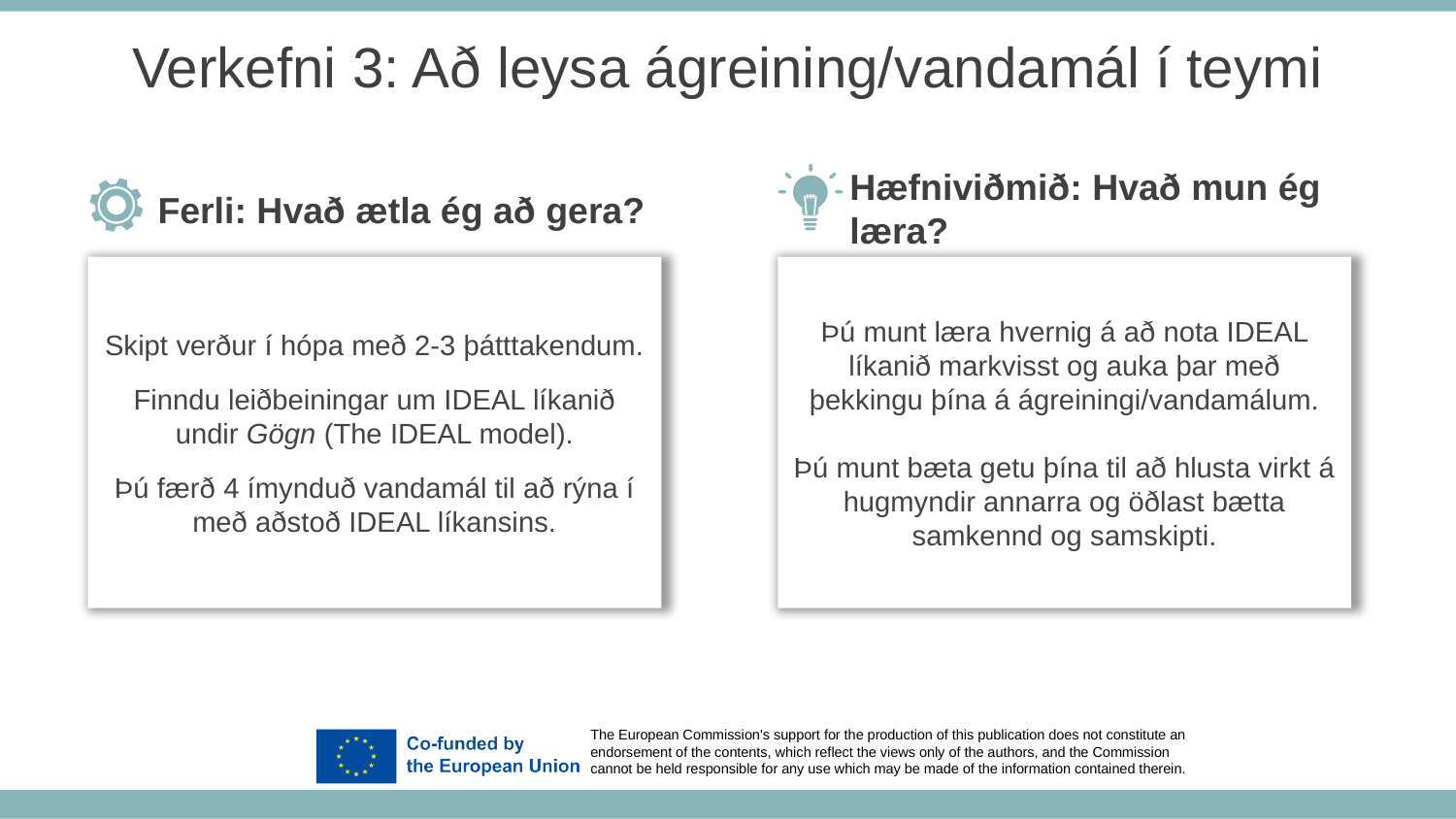

Verkefni 3: Að leysa ágreining/vandamál í teymi

Hæfniviðmið: Hvað mun ég læra?
Ferli: Hvað ætla ég að gera?
Þú munt læra hvernig á að nota IDEAL líkanið markvisst og auka þar með þekkingu þína á ágreiningi/vandamálum.

Þú munt bæta getu þína til að hlusta virkt á hugmyndir annarra og öðlast bætta samkennd og samskipti.
Skipt verður í hópa með 2-3 þátttakendum.
Finndu leiðbeiningar um IDEAL líkanið undir Gögn (The IDEAL model).
Þú færð 4 ímynduð vandamál til að rýna í með aðstoð IDEAL líkansins.